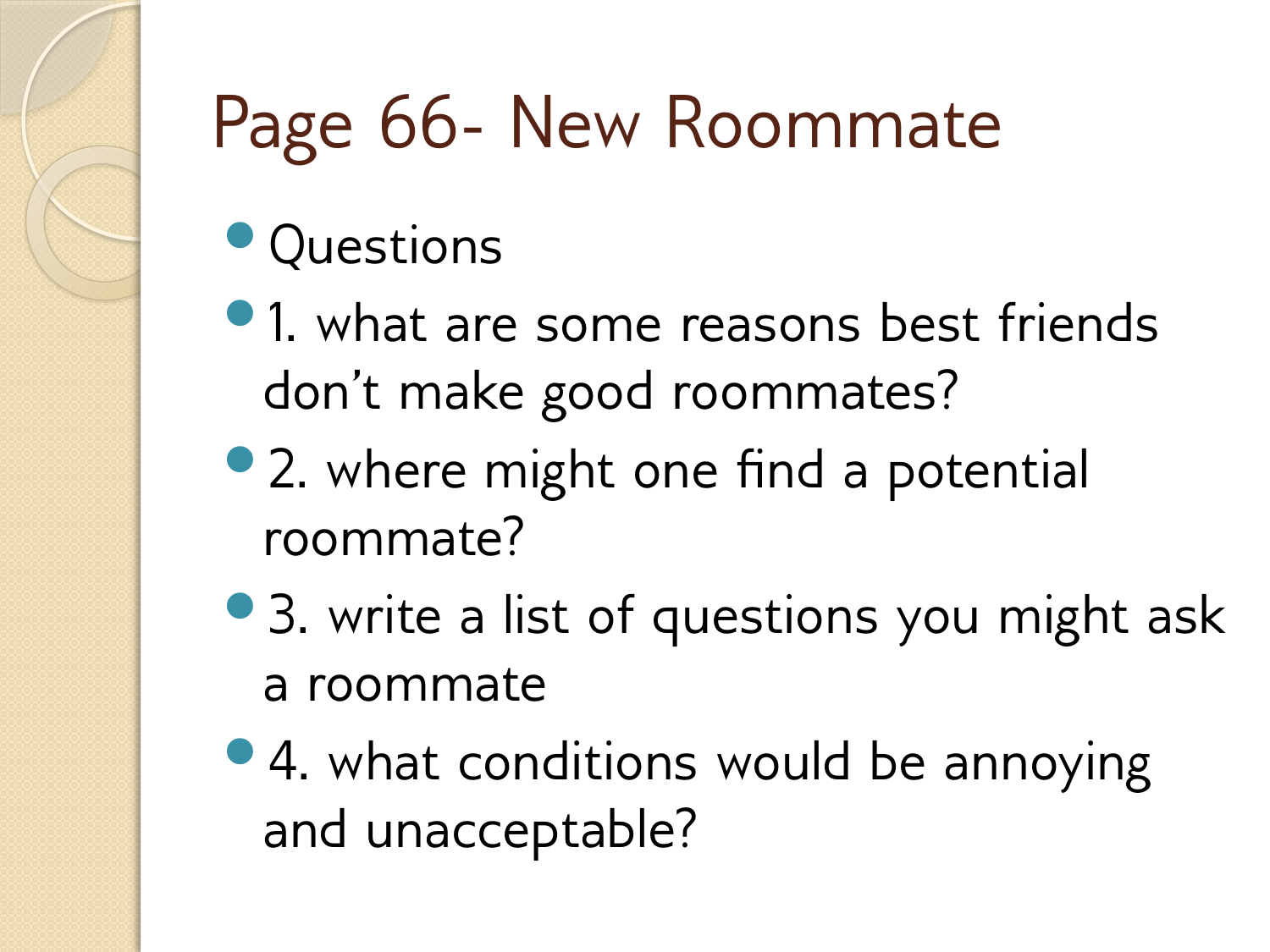

# Page 66- New Roommate
Questions
1. what are some reasons best friends don’t make good roommates?
2. where might one find a potential roommate?
3. write a list of questions you might ask a roommate
4. what conditions would be annoying and unacceptable?